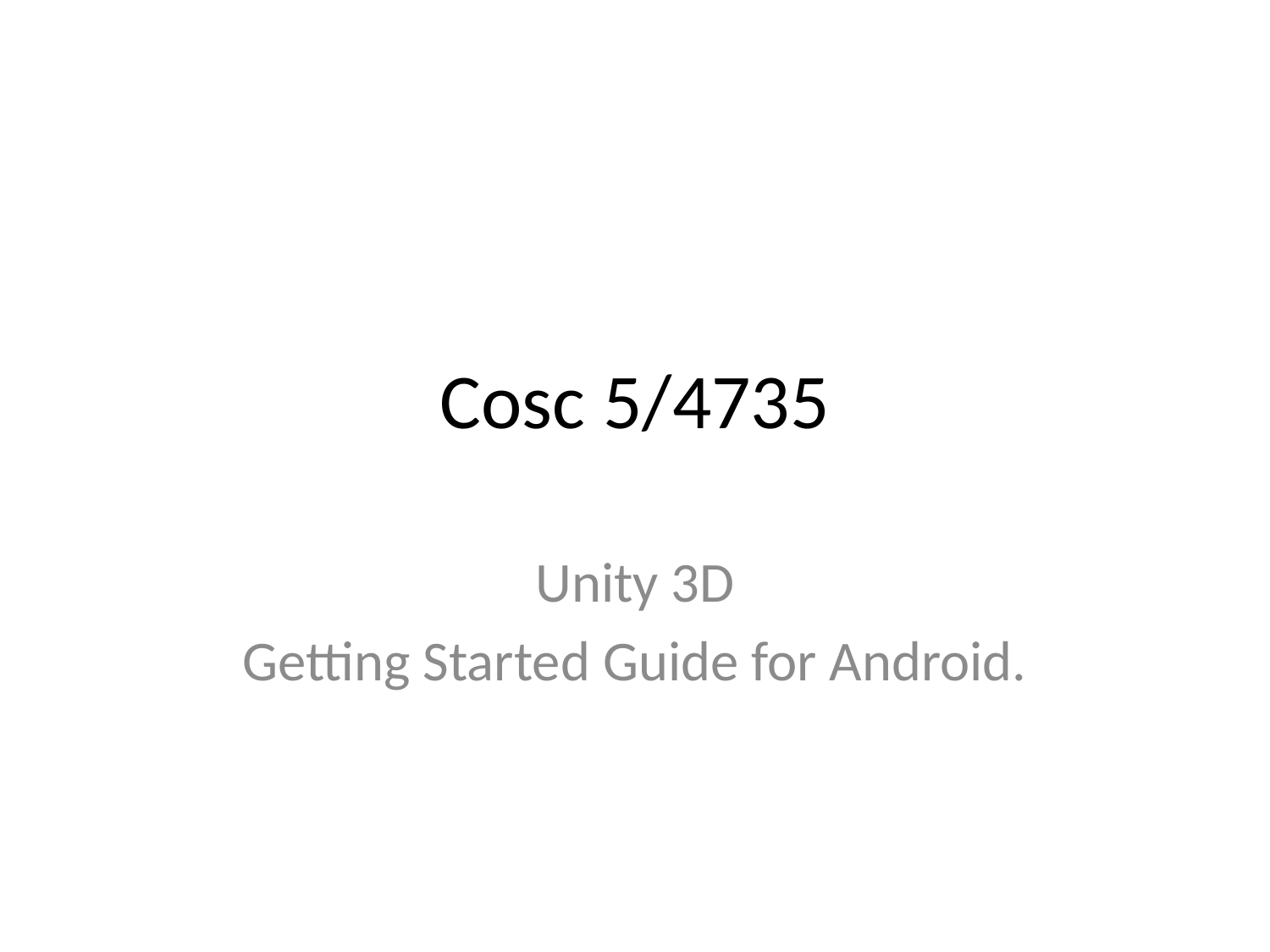

# Cosc 5/4735
Unity 3D
Getting Started Guide for Android.